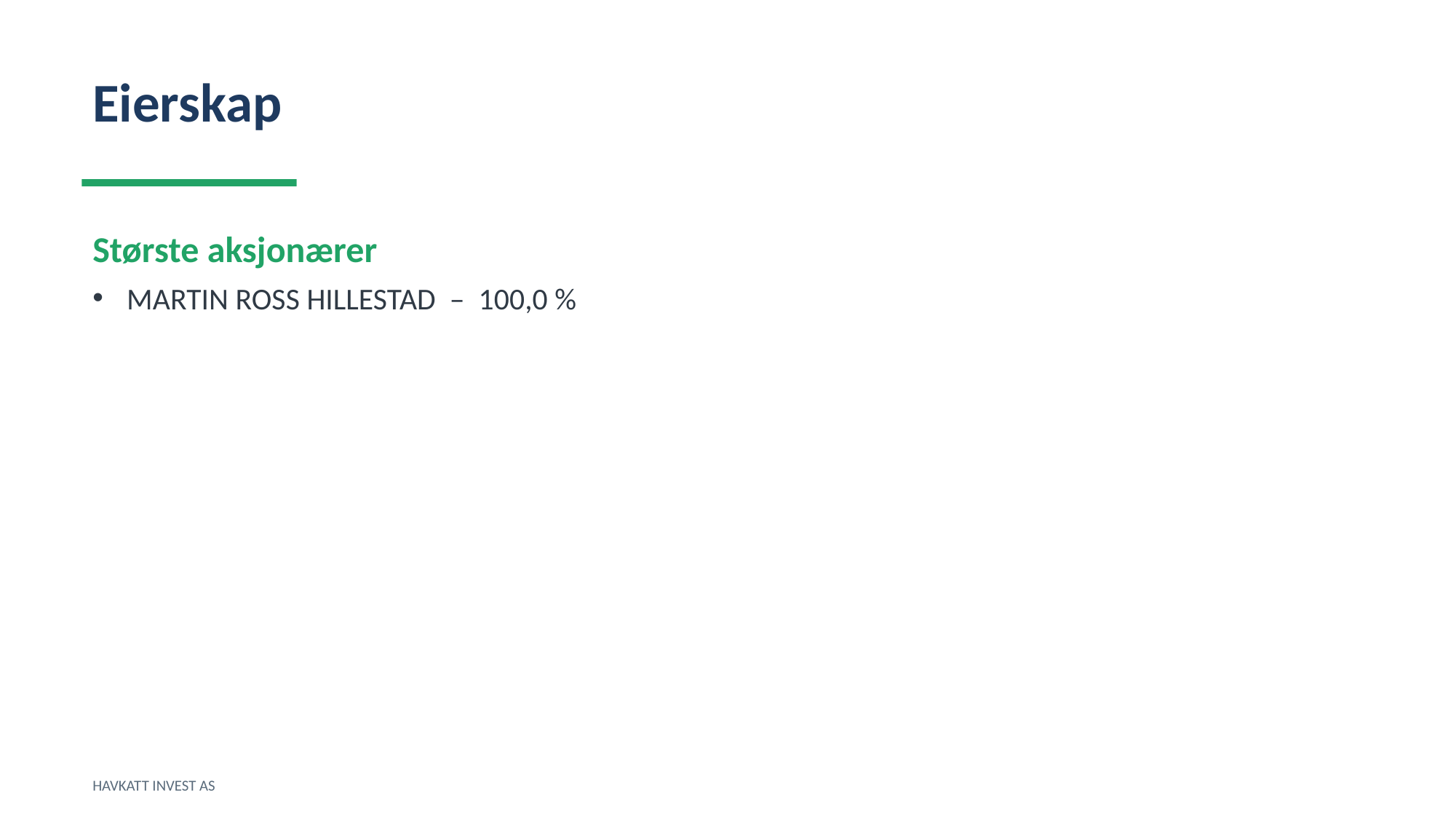

Eierskap

Største aksjonærer
MARTIN ROSS HILLESTAD  –  100,0 %
HAVKATT INVEST AS